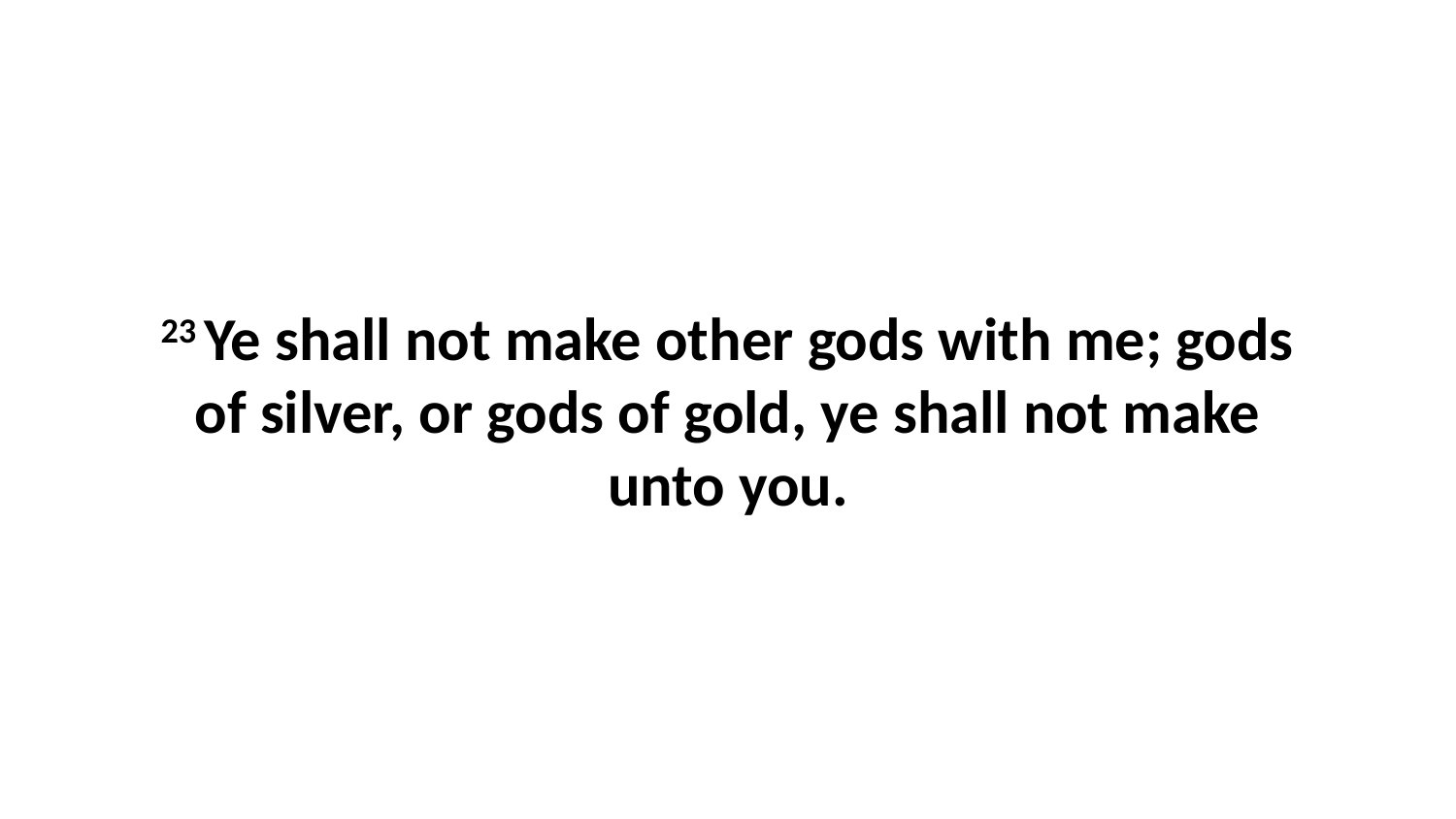

23 Ye shall not make other gods with me; gods of silver, or gods of gold, ye shall not make unto you.